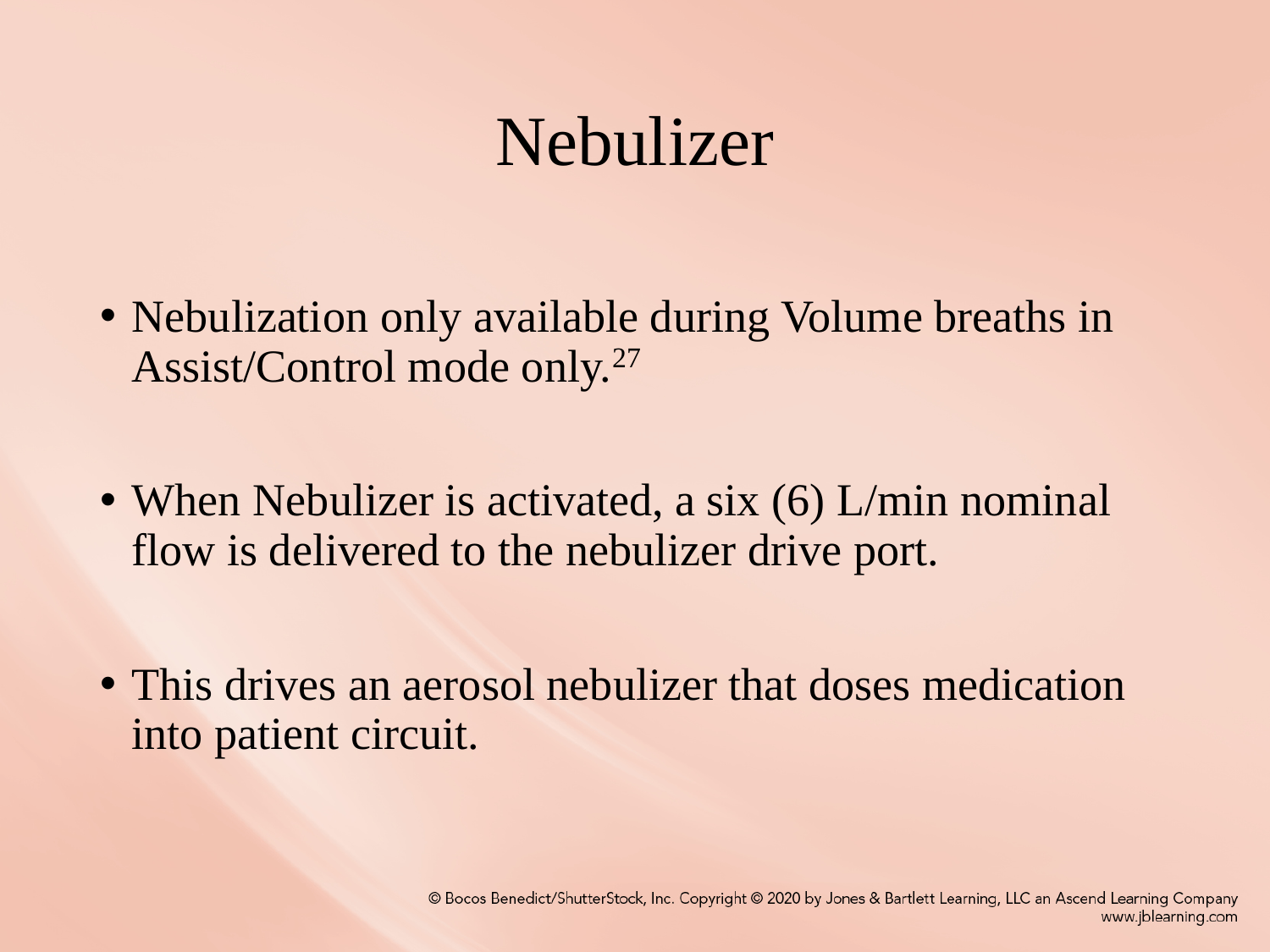

# Nebulizer
Nebulization only available during Volume breaths in Assist/Control mode only.27

When Nebulizer is activated, a six (6) L/min nominal flow is delivered to the nebulizer drive port.

This drives an aerosol nebulizer that doses medication into patient circuit.